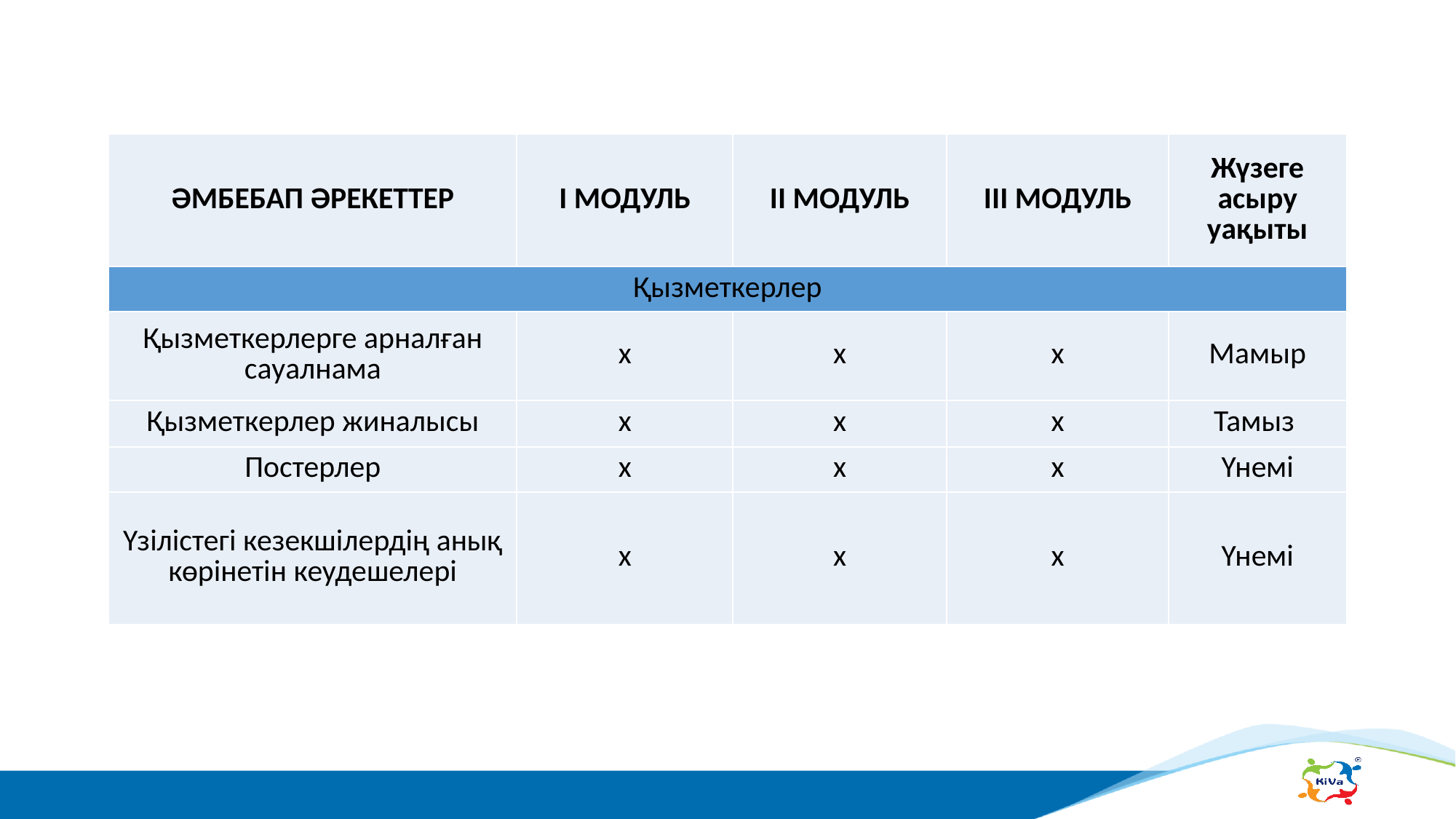

| ӘМБЕБАП ӘРЕКЕТТЕР | І МОДУЛЬ | ІІ МОДУЛЬ | ІІІ МОДУЛЬ | Жүзеге асыру уақыты |
| --- | --- | --- | --- | --- |
| Қызметкерлер |  |  |  |  |
| Қызметкерлерге арналған сауалнама | x | x | x | Мамыр |
| Қызметкерлер жиналысы | x | x | x | Тамыз |
| Постерлер | x | x | x | Үнемі |
| Үзілістегі кезекшілердің анық көрінетін кеудешелері | x | x | x | Үнемі |